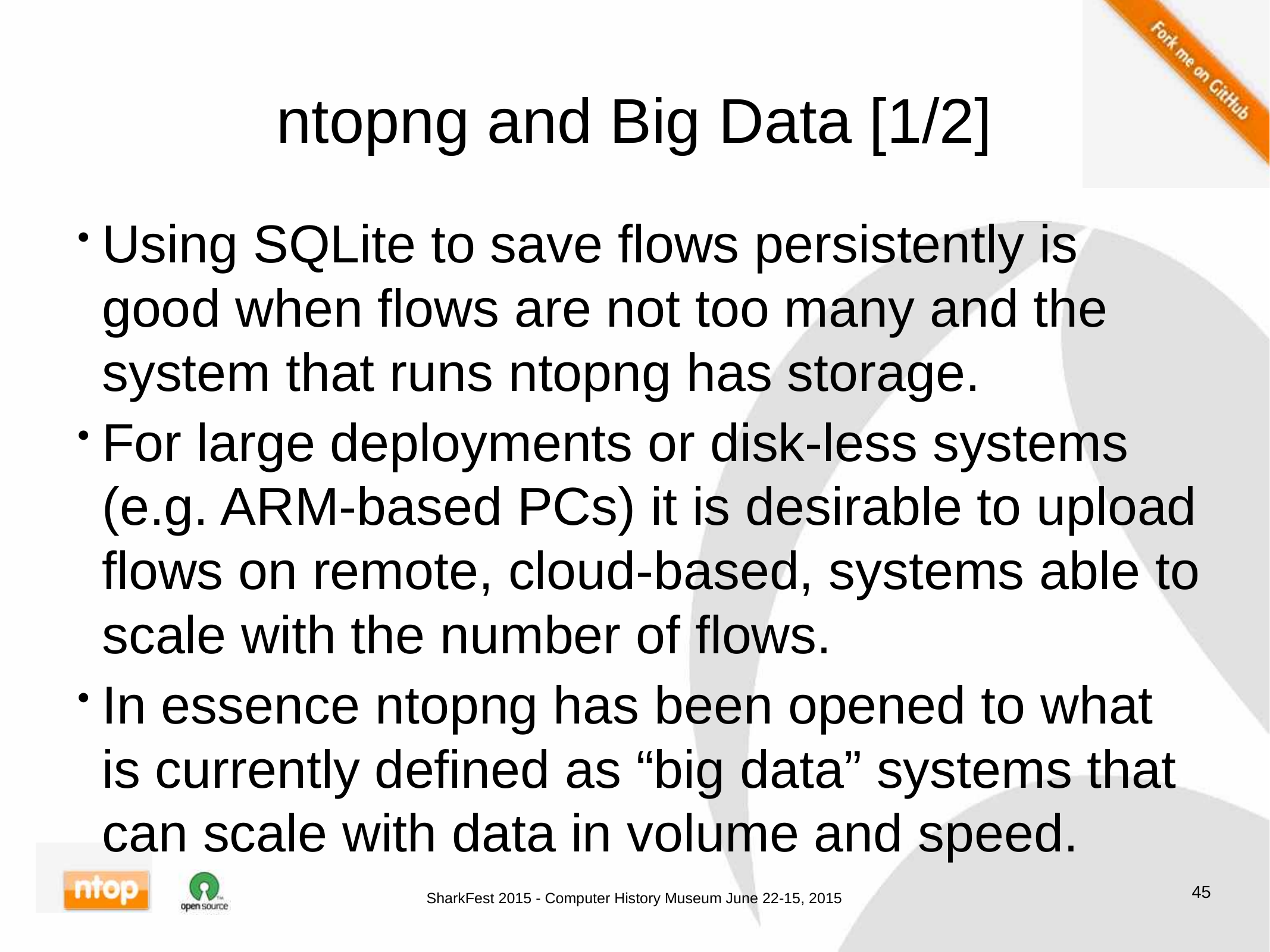

# ntopng and Big Data [1/2]
Using SQLite to save flows persistently is good when flows are not too many and the system that runs ntopng has storage.
For large deployments or disk-less systems (e.g. ARM-based PCs) it is desirable to upload flows on remote, cloud-based, systems able to scale with the number of flows.
In essence ntopng has been opened to what is currently defined as “big data” systems that can scale with data in volume and speed.
45